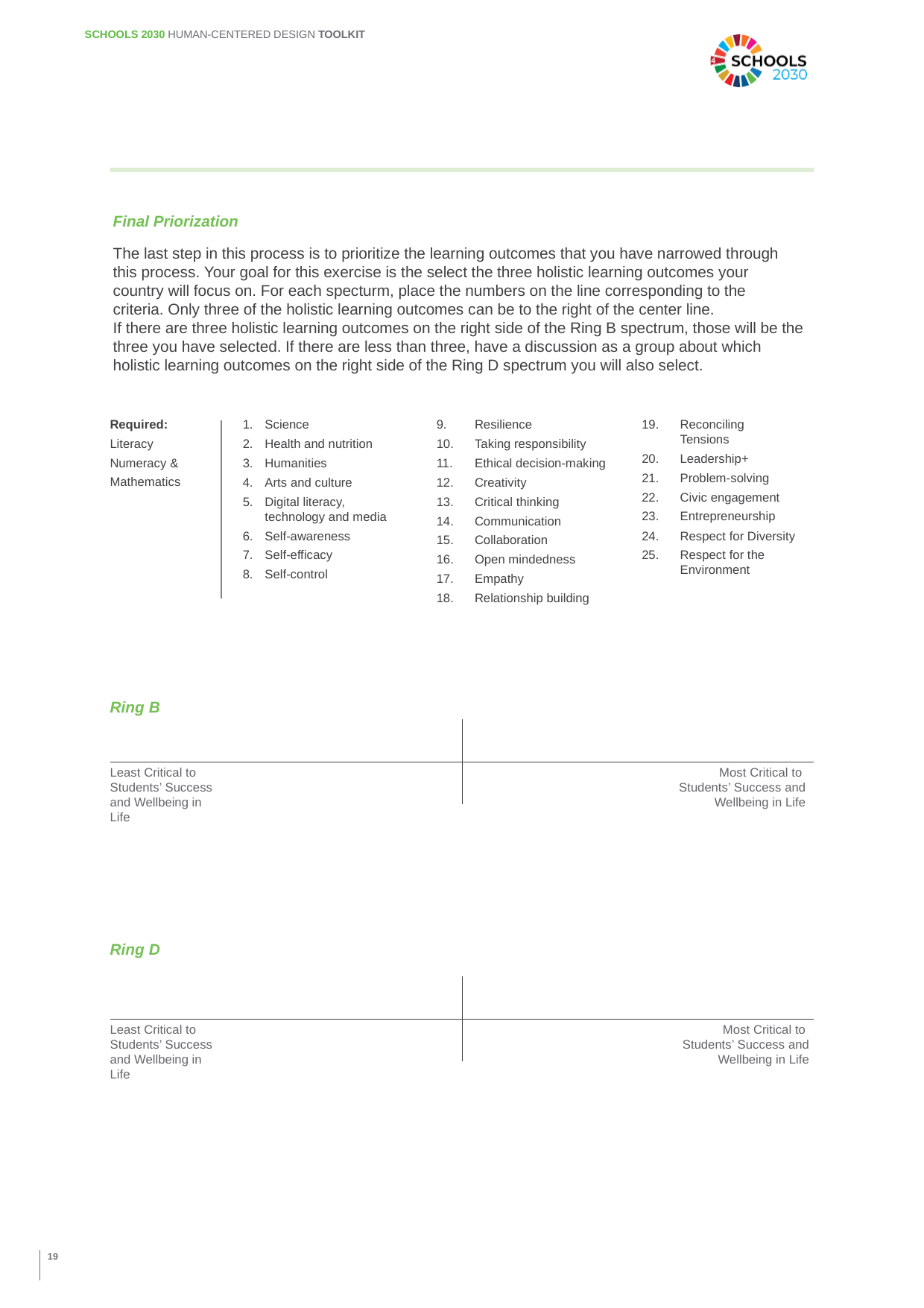

SCHOOLS 2030 HUMAN-CENTERED DESIGN TOOLKIT

Final Priorization
The last step in this process is to prioritize the learning outcomes that you have narrowed through  this process. Your goal for this exercise is the select the three holistic learning outcomes your  country will focus on. For each specturm, place the numbers on the line corresponding to the
criteria. Only three of the holistic learning outcomes can be to the right of the center line.
If there are three holistic learning outcomes on the right side of the Ring B spectrum, those will be the three you have selected. If there are less than three, have a discussion as a group about which holistic learning outcomes on the right side of the Ring D spectrum you will also select.
Reconciling Tensions
Leadership+
Problem-solving
Civic engagement
Entrepreneurship
Respect for Diversity
Respect for the  Environment
Resilience
Taking responsibility
Ethical decision-making
Creativity
Critical thinking
Communication
Collaboration
Open mindedness
Empathy
Relationship building
Required:  Literacy  Numeracy &  Mathematics
Science
Health and nutrition
Humanities
Arts and culture
Digital literacy,  technology and media
Self-awareness
Self-efficacy
Self-control

Ring B

Least Critical to  Students’ Success and Wellbeing in  Life
Most Critical to  Students’ Success and Wellbeing in Life
Ring D

Least Critical to  Students’ Success and Wellbeing in  Life
Most Critical to  Students’ Success and Wellbeing in Life

19